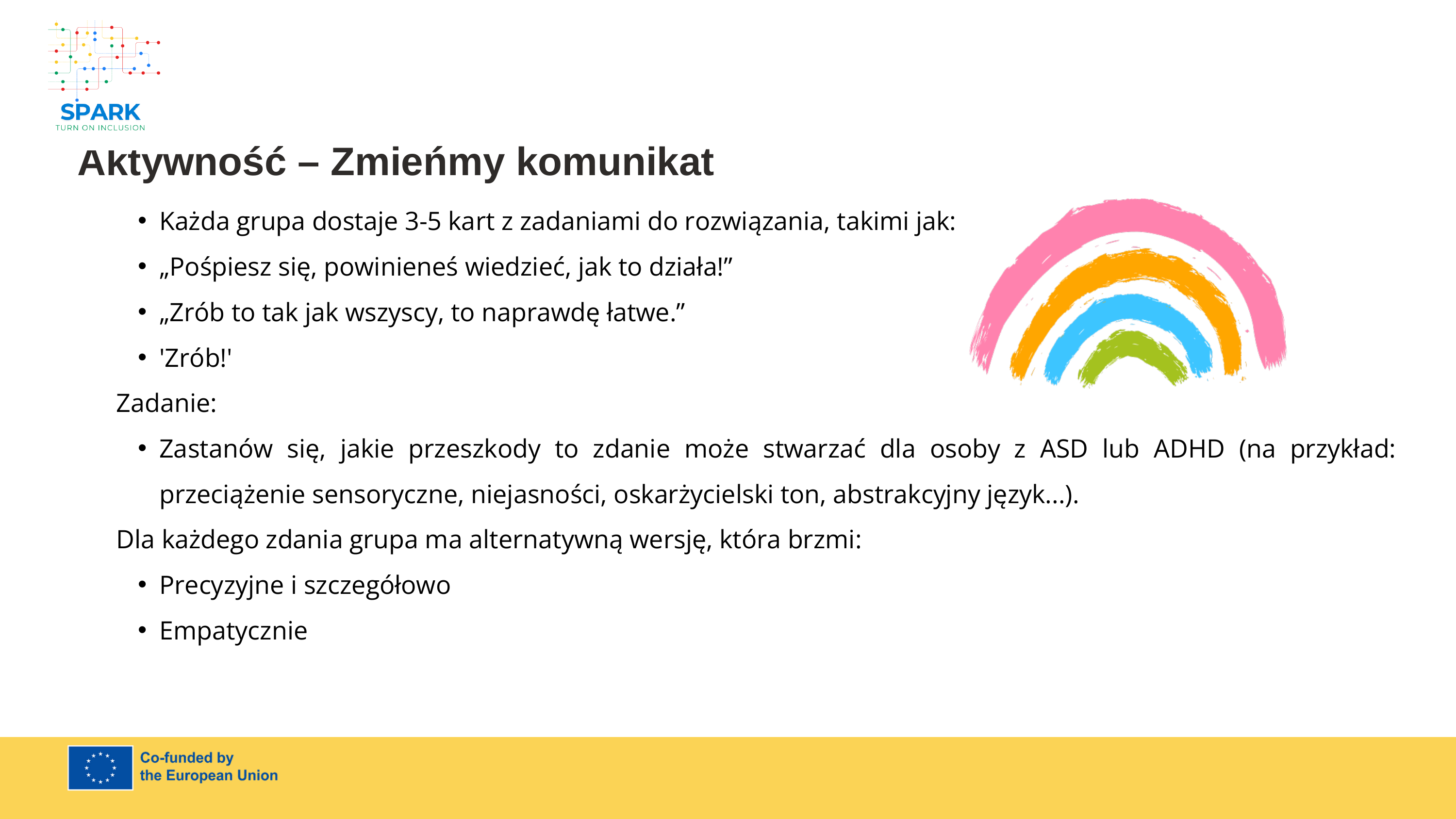

7

Aktywność – Zmieńmy komunikat

Każda grupa dostaje 3-5 kart z zadaniami do rozwiązania, takimi jak:
„Pośpiesz się, powinieneś wiedzieć, jak to działa!”
„Zrób to tak jak wszyscy, to naprawdę łatwe.”
'Zrób!'
Zadanie:
Zastanów się, jakie przeszkody to zdanie może stwarzać dla osoby z ASD lub ADHD (na przykład: przeciążenie sensoryczne, niejasności, oskarżycielski ton, abstrakcyjny język...).
Dla każdego zdania grupa ma alternatywną wersję, która brzmi:
Precyzyjne i szczegółowo
Empatycznie